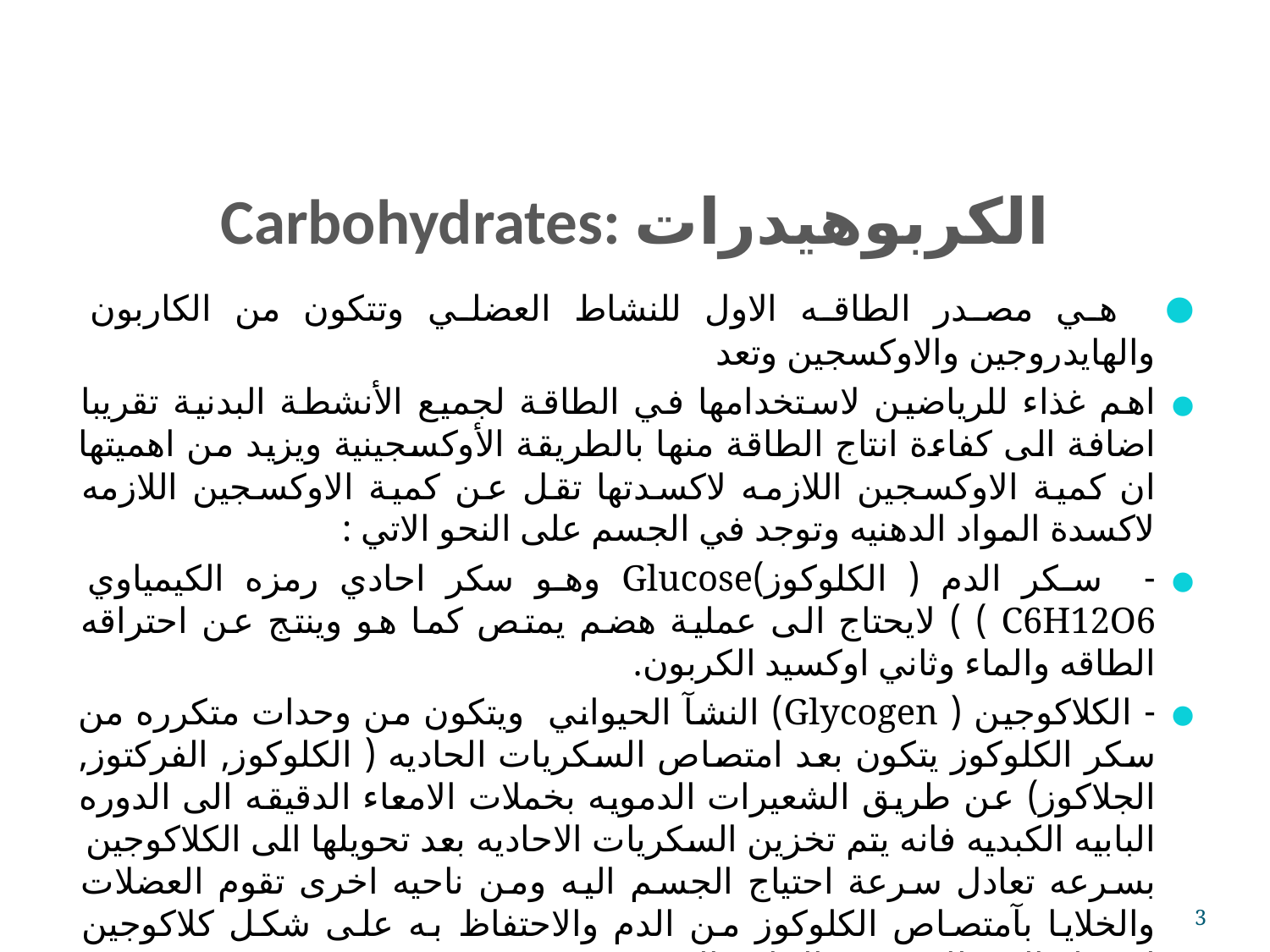

# الكربوهيدرات :Carbohydrates
  هي مصدر الطاقه الاول للنشاط العضلي وتتكون من الكاربون والهايدروجين والاوكسجين وتعد
اهم غذاء للرياضين لاستخدامها في الطاقة لجميع الأنشطة البدنية تقريبا اضافة الى كفاءة انتاج الطاقة منها بالطريقة الأوكسجينية ويزيد من اهميتها ان كمية الاوكسجين اللازمه لاكسدتها تقل عن كمية الاوكسجين اللازمه لاكسدة المواد الدهنيه وتوجد في الجسم على النحو الاتي :
-  سكر الدم ( الكلوكوز)Glucose وهو سكر احادي رمزه الكيمياوي C6H12O6 ) ) لايحتاج الى عملية هضم يمتص كما هو وينتج عن احتراقه الطاقه والماء وثاني اوكسيد الكربون.
- الكلاكوجين ( Glycogen) النشآ الحيواني  ويتكون من وحدات متكرره من سكر الكلوكوز يتكون بعد امتصاص السكريات الحاديه ( الكلوكوز, الفركتوز, الجلاكوز) عن طريق الشعيرات الدمويه بخملات الامعاء الدقيقه الى الدوره البابيه الكبديه فانه يتم تخزين السكريات الاحاديه بعد تحويلها الى الكلاكوجين  بسرعه تعادل سرعة احتياج الجسم اليه ومن ناحيه اخرى تقوم العضلات والخلايا بآمتصاص الكلوكوز من الدم والاحتفاظ به على شكل كلاكوجين لتحويله الى طاقه وقت الحاجه اليه.

3